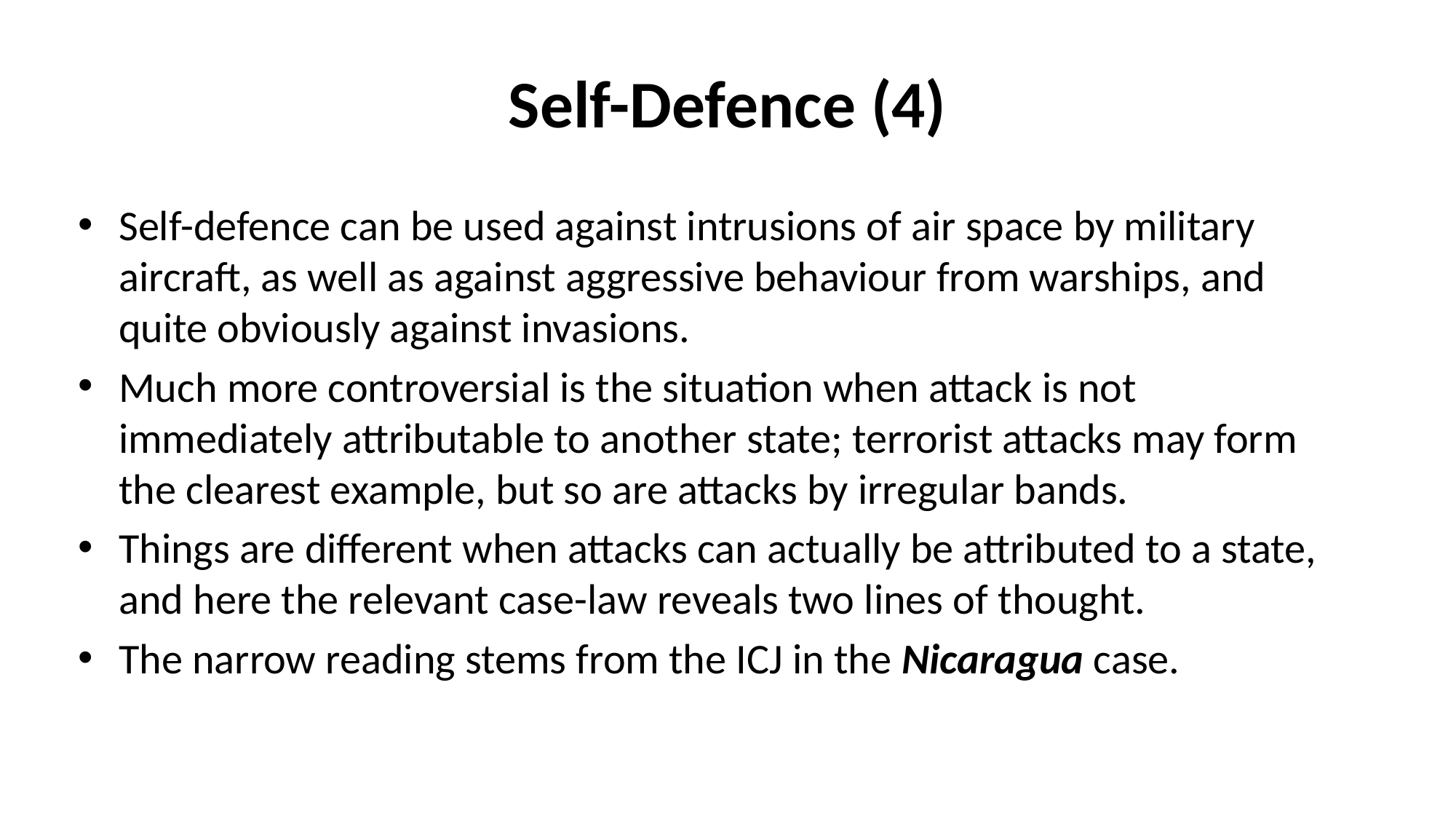

# Self-Defence (4)
Self-defence can be used against intrusions of air space by military aircraft, as well as against aggressive behaviour from warships, and quite obviously against invasions.
Much more controversial is the situation when attack is not immediately attributable to another state; terrorist attacks may form the clearest example, but so are attacks by irregular bands.
Things are different when attacks can actually be attributed to a state, and here the relevant case-law reveals two lines of thought.
The narrow reading stems from the ICJ in the Nicaragua case.